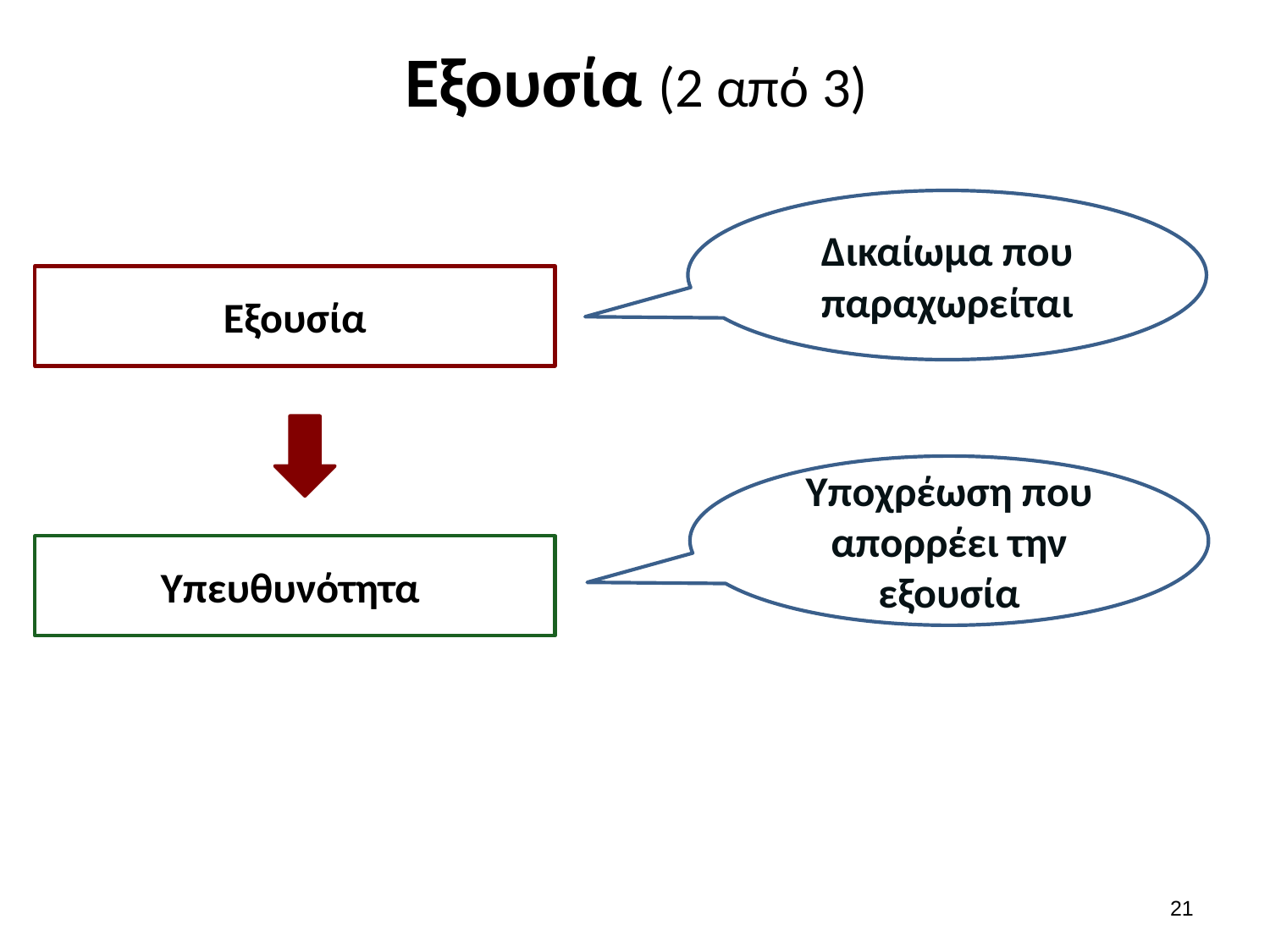

# Εξουσία (2 από 3)
Δικαίωμα που παραχωρείται
Εξουσία

Υποχρέωση που απορρέει την εξουσία
Υπευθυνότητα
21